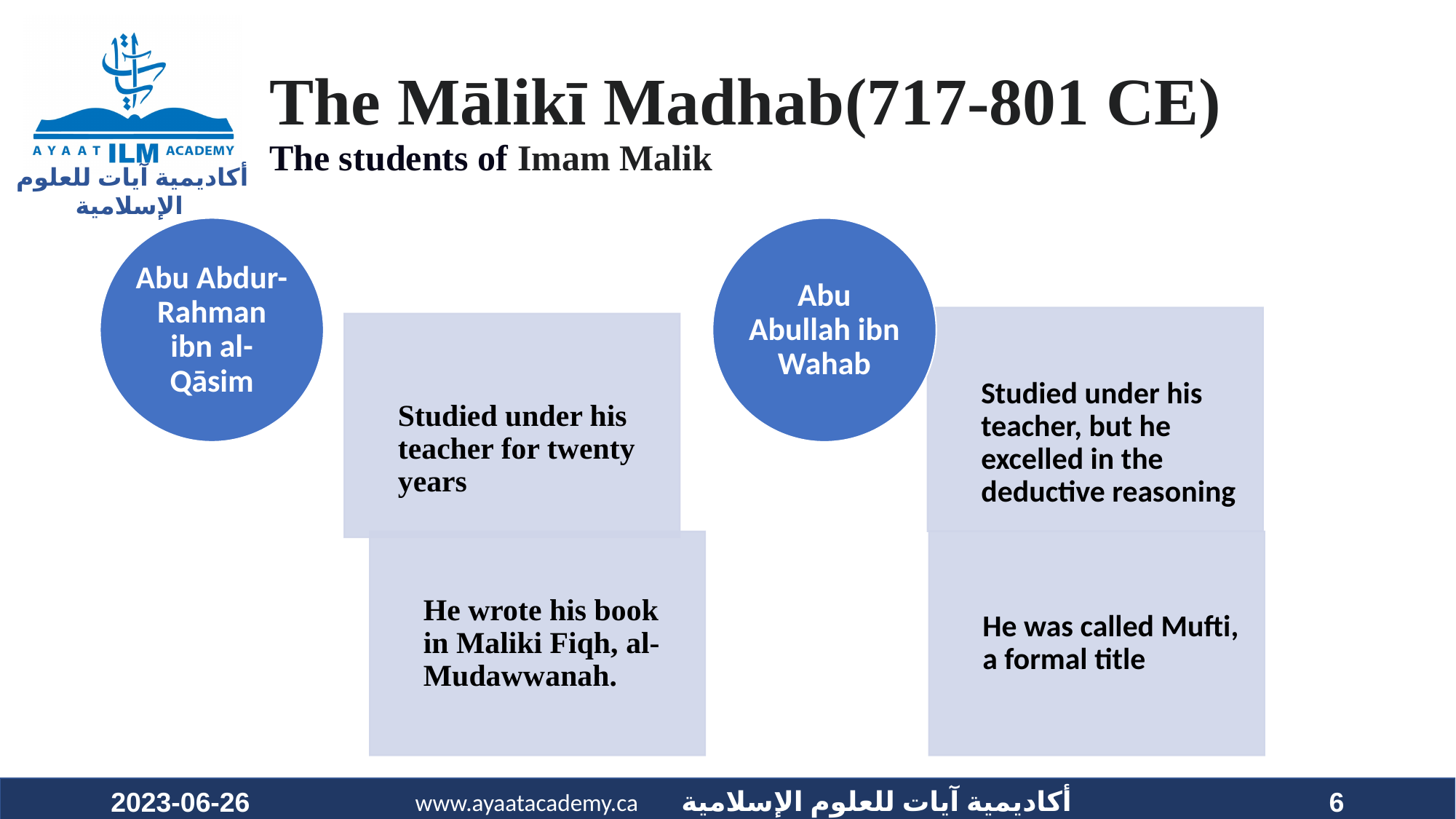

# The Mālikī Madhab(717-801 CE) The students of Imam Malik

Studied under his teacher for twenty years
He wrote his book in Maliki Fiqh, al-Mudawwanah.
Abu Abdur-Rahman ibn al-Qāsim

Studied under his teacher, but he excelled in the deductive reasoning
He was called Mufti, a formal title
Abu Abullah ibn Wahab
2023-06-26
6